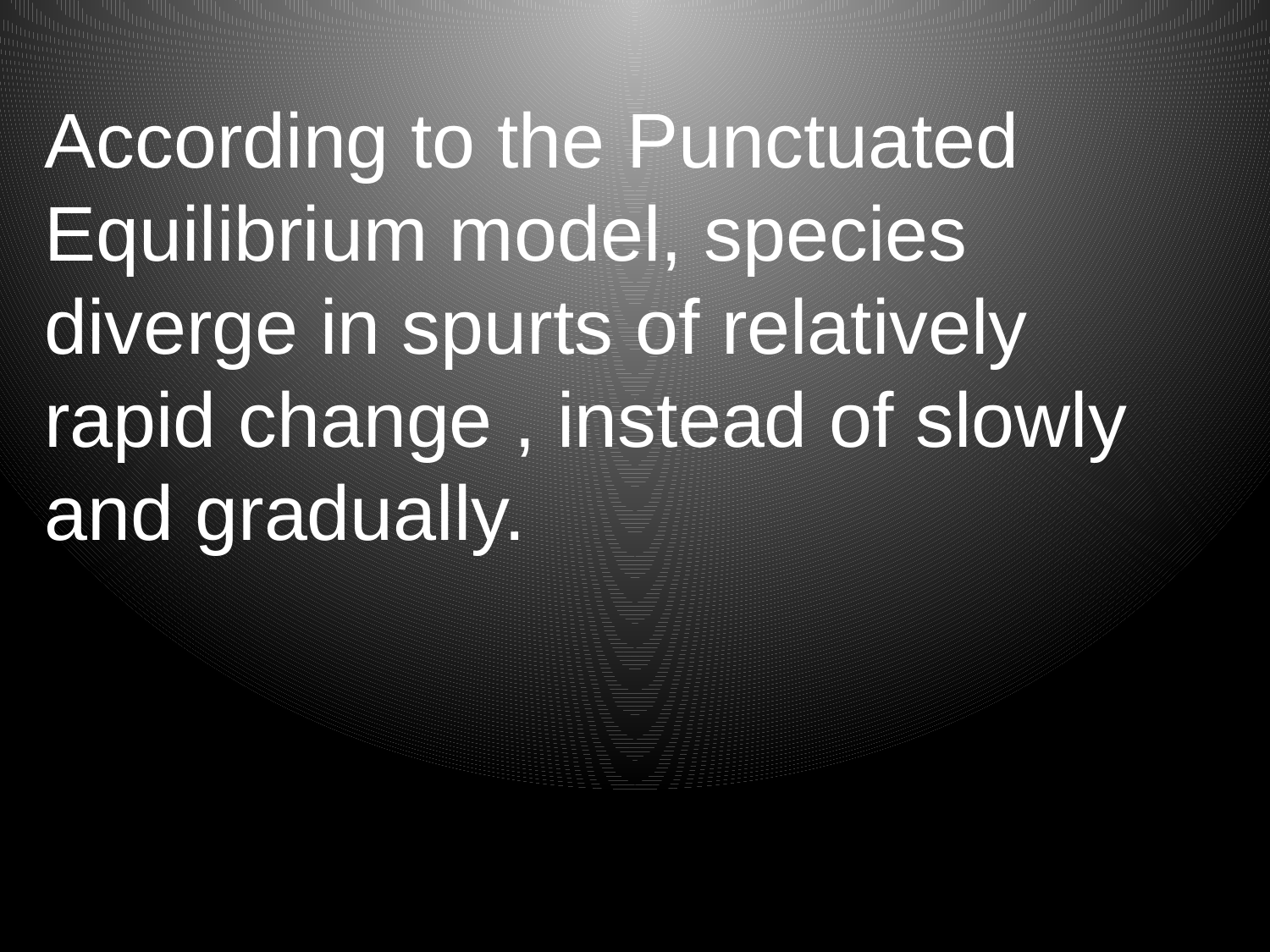

According to the Punctuated Equilibrium model, species diverge in spurts of relatively rapid change , instead of slowly and gradually.